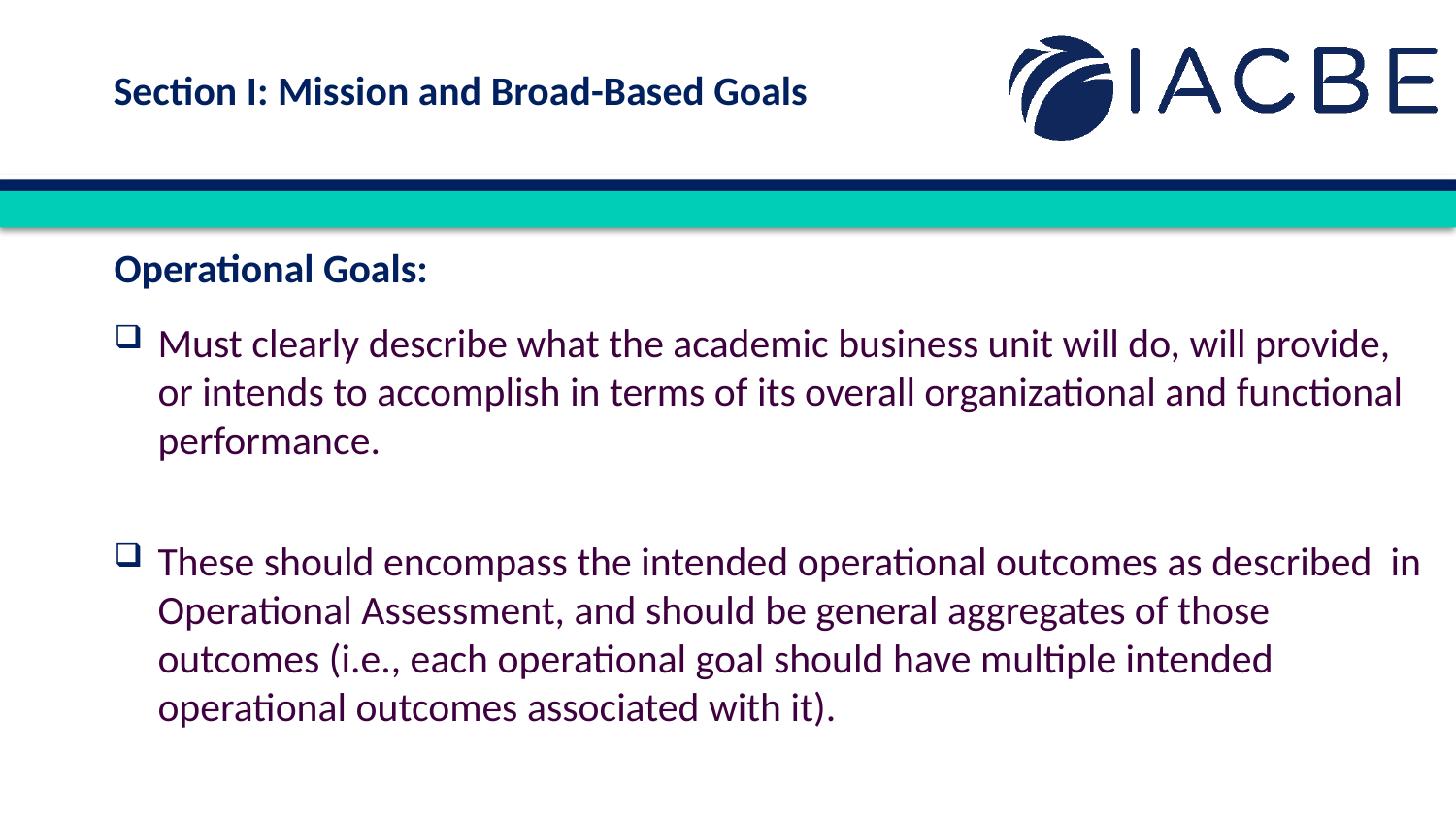

Section I: Mission and Broad-Based Goals

Operational Goals:

Must clearly describe what the academic business unit will do, will provide, or intends to accomplish in terms of its overall organizational and functional performance.
These should encompass the intended operational outcomes as described  in Operational Assessment, and should be general aggregates of those outcomes (i.e., each operational goal should have multiple intended operational outcomes associated with it).